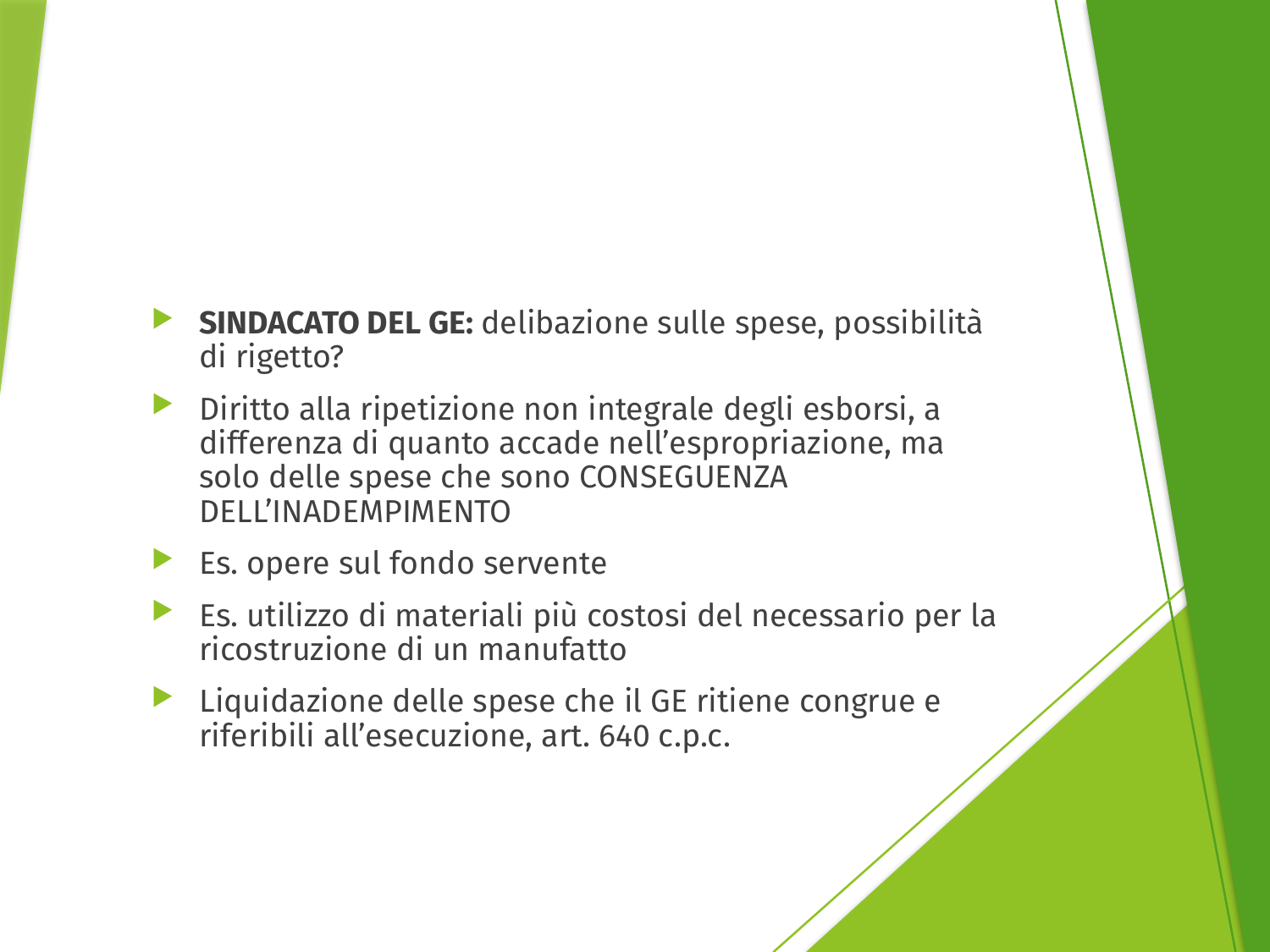

#
SINDACATO DEL GE: delibazione sulle spese, possibilità di rigetto?
Diritto alla ripetizione non integrale degli esborsi, a differenza di quanto accade nell’espropriazione, ma solo delle spese che sono CONSEGUENZA DELL’INADEMPIMENTO
Es. opere sul fondo servente
Es. utilizzo di materiali più costosi del necessario per la ricostruzione di un manufatto
Liquidazione delle spese che il GE ritiene congrue e riferibili all’esecuzione, art. 640 c.p.c.